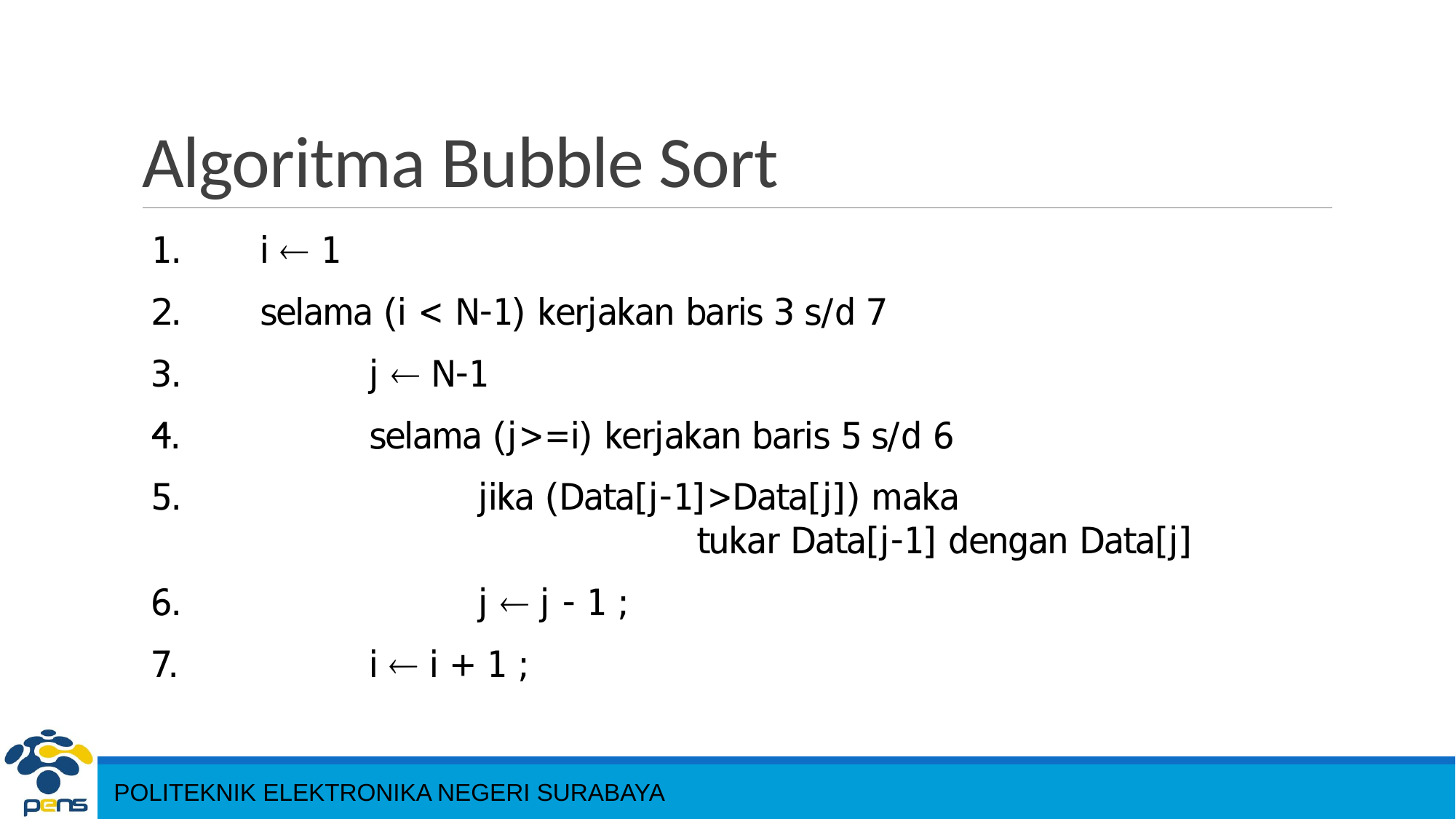

# Algoritma Bubble Sort
1. 	i ← 1
2. 	selama (i < N-1) kerjakan baris 3 s/d 7
3. 		j ← N-1
4. 		selama (j>=i) kerjakan baris 5 s/d 6
5. 			jika (Data[j-1]>Data[j]) maka                                                                     				tukar Data[j-1] dengan Data[j]
6. 			j ← j - 1 ;
7. 		i ← i + 1 ;